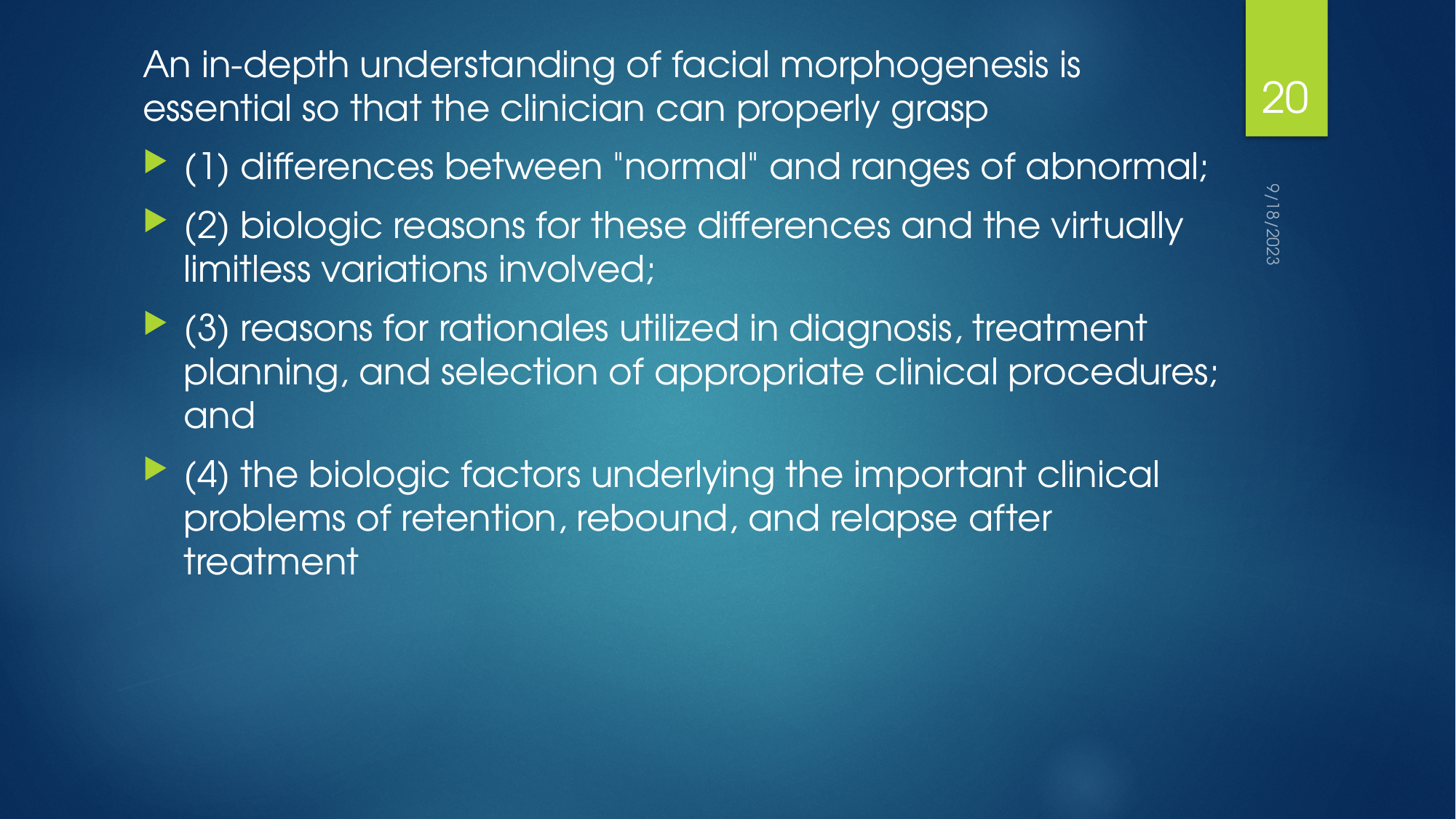

An in-depth understanding of facial morphogenesis is essential so that the clinician can properly grasp
(1) differences between "normal" and ranges of abnormal;
(2) biologic reasons for these differences and the virtually limitless variations involved;
(3) reasons for rationales utilized in diagnosis, treatment planning, and selection of appropriate clinical procedures; and
(4) the biologic factors underlying the important clinical problems of retention, rebound, and relapse after treatment
20
9/18/2023